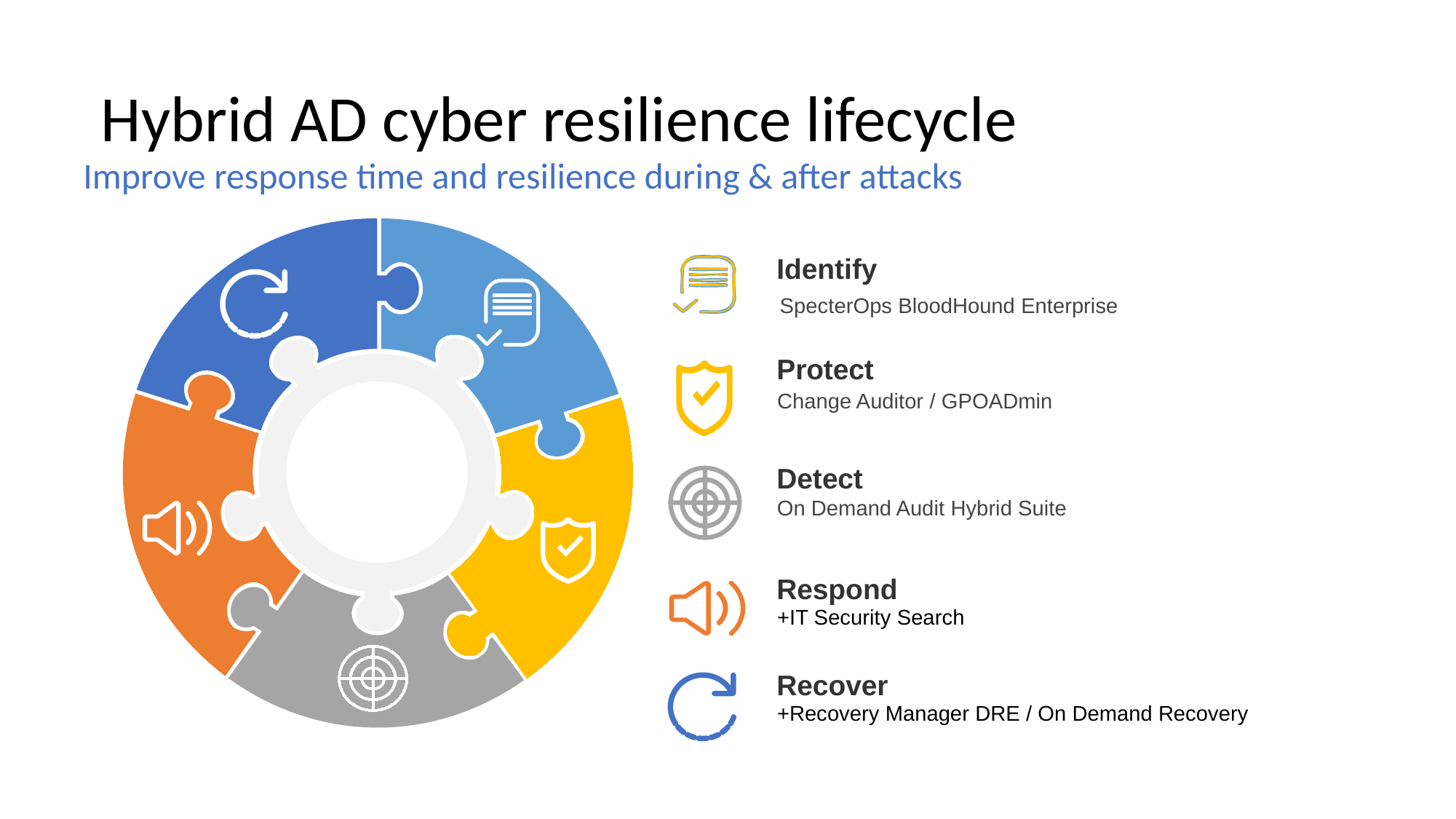

# Hybrid AD cyber resilience lifecycle
Improve response time and resilience during & after attacks

Identify
SpecterOps BloodHound Enterprise

Protect
Change Auditor / GPOADmin

Detect
On Demand Audit Hybrid Suite

Respond
+IT Security Search

Recover
+Recovery Manager DRE / On Demand Recovery